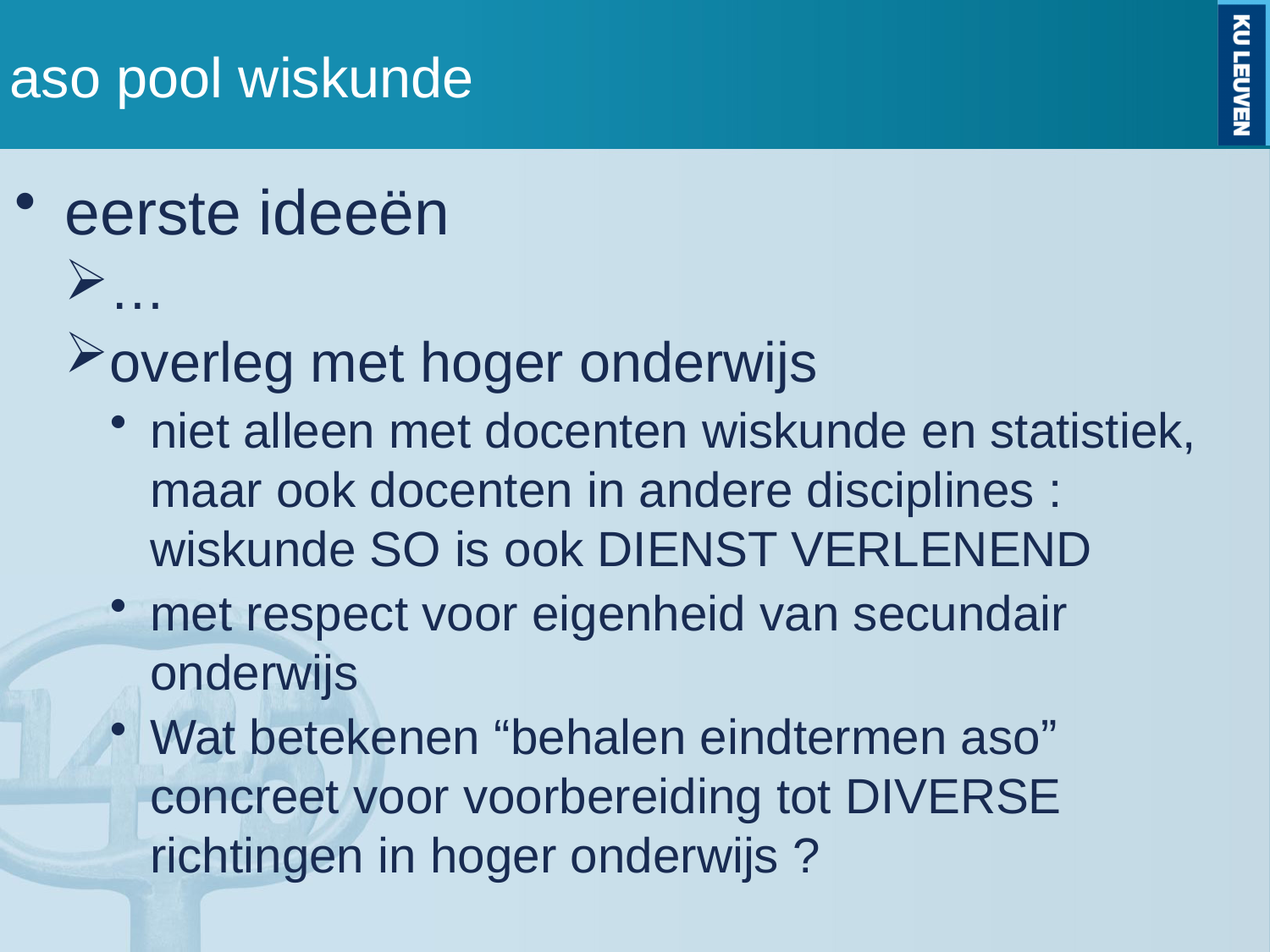

# aso pool wiskunde
eerste ideeën
…
overleg met hoger onderwijs
niet alleen met docenten wiskunde en statistiek, maar ook docenten in andere disciplines : wiskunde SO is ook DIENST VERLENEND
met respect voor eigenheid van secundair onderwijs
Wat betekenen “behalen eindtermen aso” concreet voor voorbereiding tot DIVERSE richtingen in hoger onderwijs ?